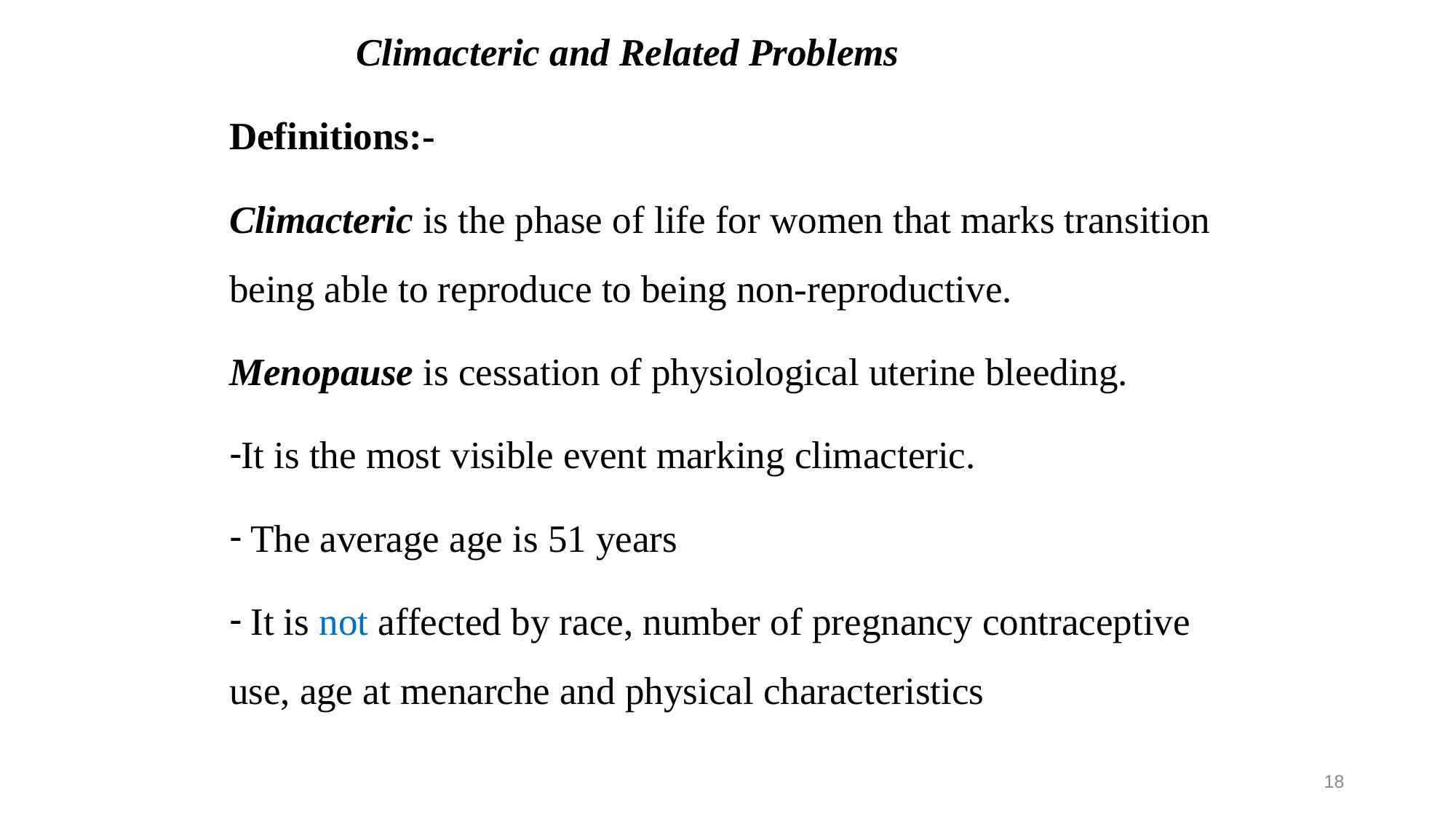

Climacteric and Related Problems
Definitions:-
Climacteric is the phase of life for women that marks transition being able to reproduce to being non-reproductive.
Menopause is cessation of physiological uterine bleeding.
It is the most visible event marking climacteric.
 The average age is 51 years
 It is not affected by race, number of pregnancy contraceptive use, age at menarche and physical characteristics
18